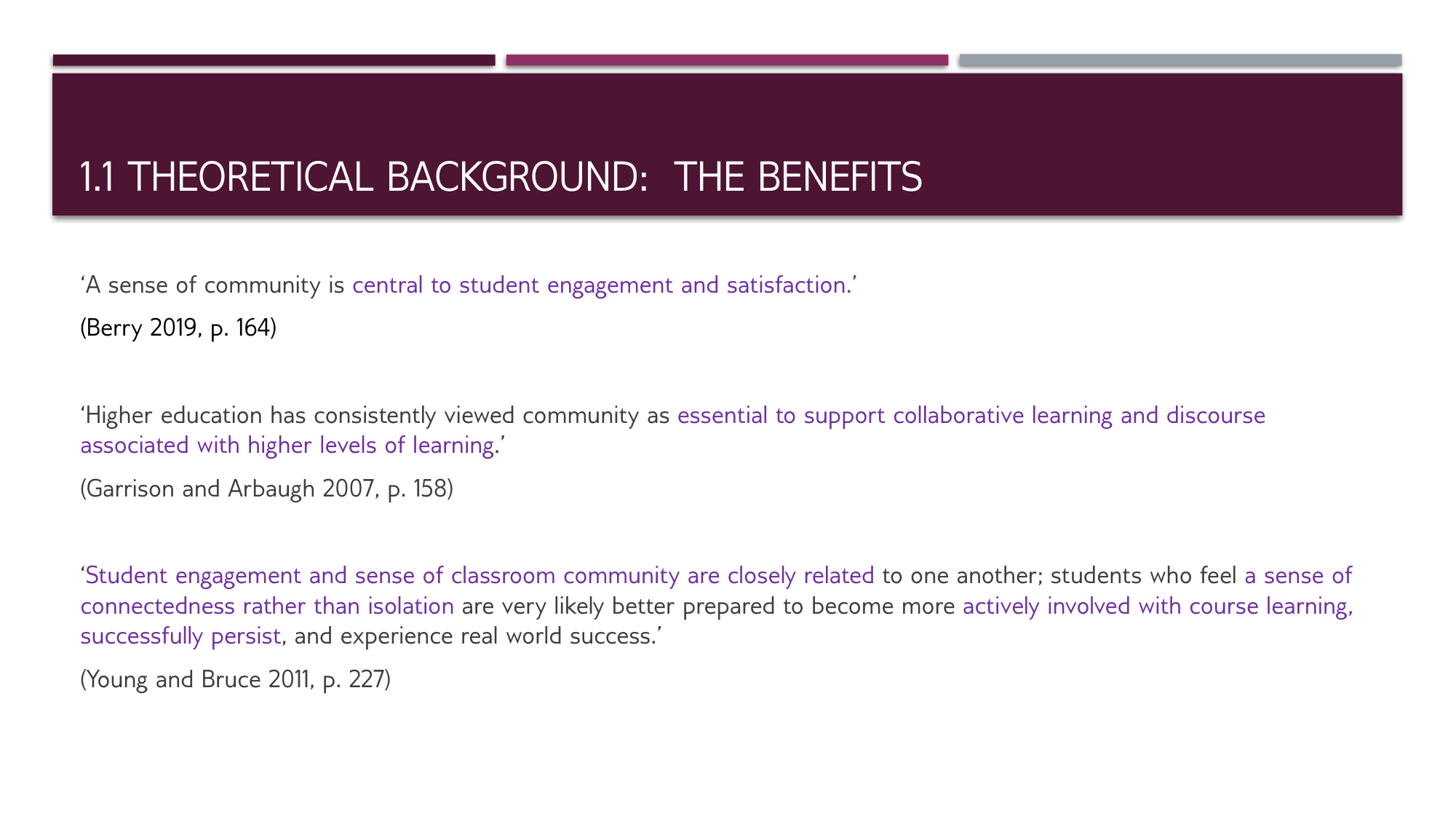

# 1.1 Theoretical background:  the benefits
‘A sense of community is central to student engagement and satisfaction.’
(Berry 2019, p. 164)

‘Higher education has consistently viewed community as essential to support collaborative learning and discourse associated with higher levels of learning.’
(Garrison and Arbaugh 2007, p. 158)

‘Student engagement and sense of classroom community are closely related to one another; students who feel a sense of connectedness rather than isolation are very likely better prepared to become more actively involved with course learning, successfully persist, and experience real world success.’
(Young and Bruce 2011, p. 227)